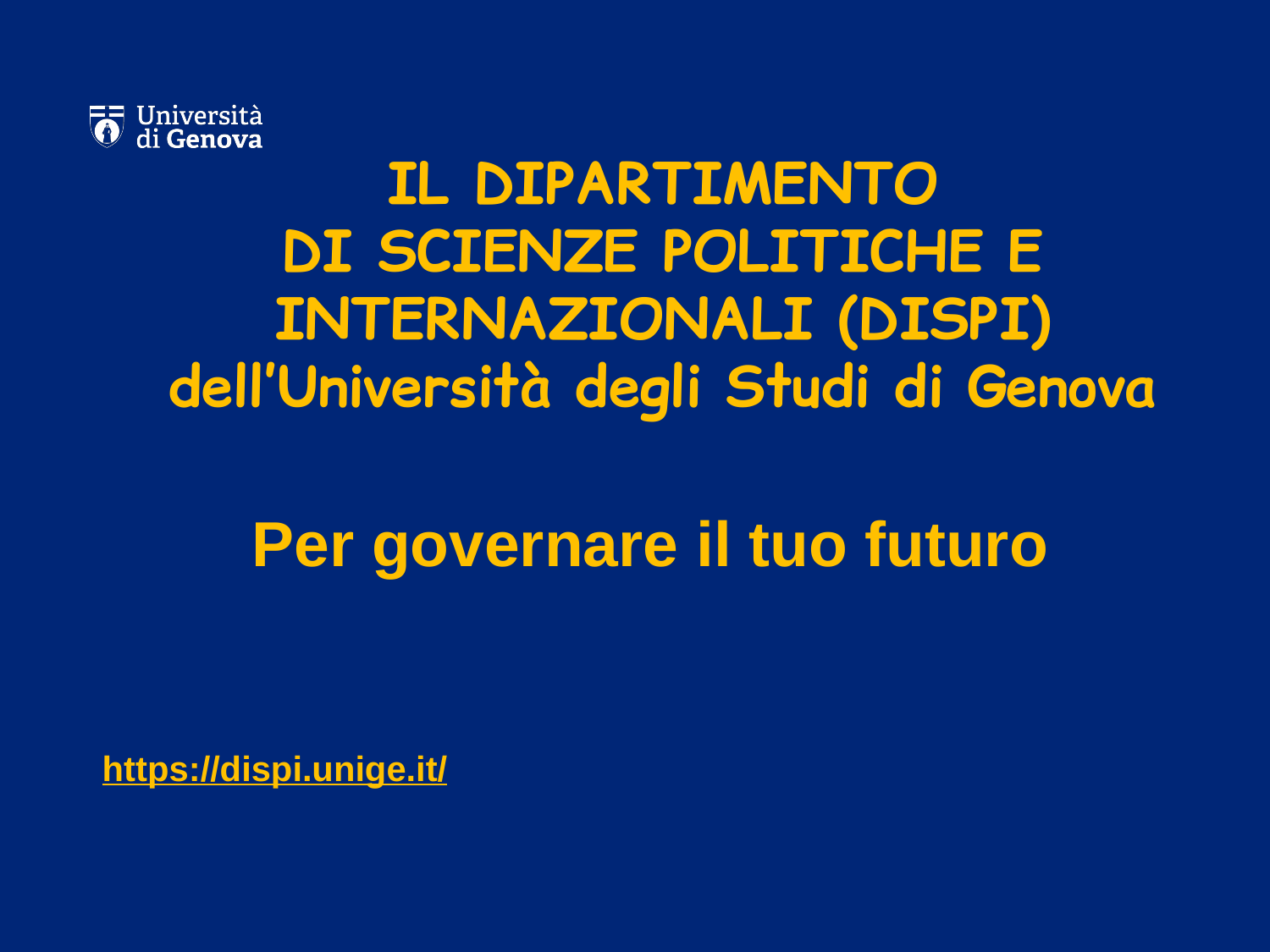

# IL DIPARTIMENTO DI SCIENZE POLITICHE E INTERNAZIONALI (DISPI) dell’Università degli Studi di Genova
Per governare il tuo futuro
https://dispi.unige.it/